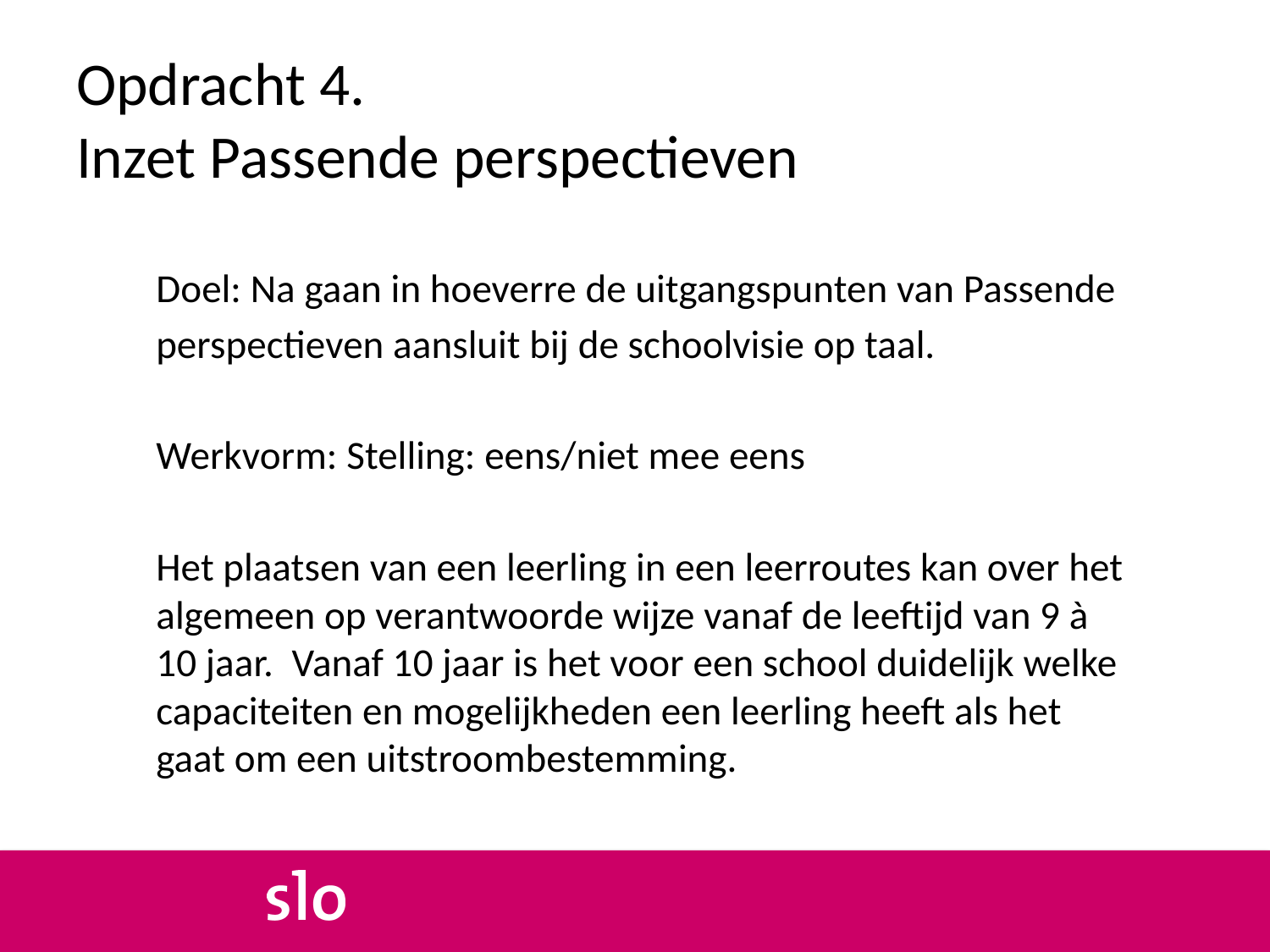

# Opdracht 4. Inzet Passende perspectieven
Doel: Na gaan in hoeverre de uitgangspunten van Passende
perspectieven aansluit bij de schoolvisie op taal.

Werkvorm: Stelling: eens/niet mee eens

Het plaatsen van een leerling in een leerroutes kan over het algemeen op verantwoorde wijze vanaf de leeftijd van 9 à 10 jaar.  Vanaf 10 jaar is het voor een school duidelijk welke capaciteiten en mogelijkheden een leerling heeft als het gaat om een uitstroombestemming.